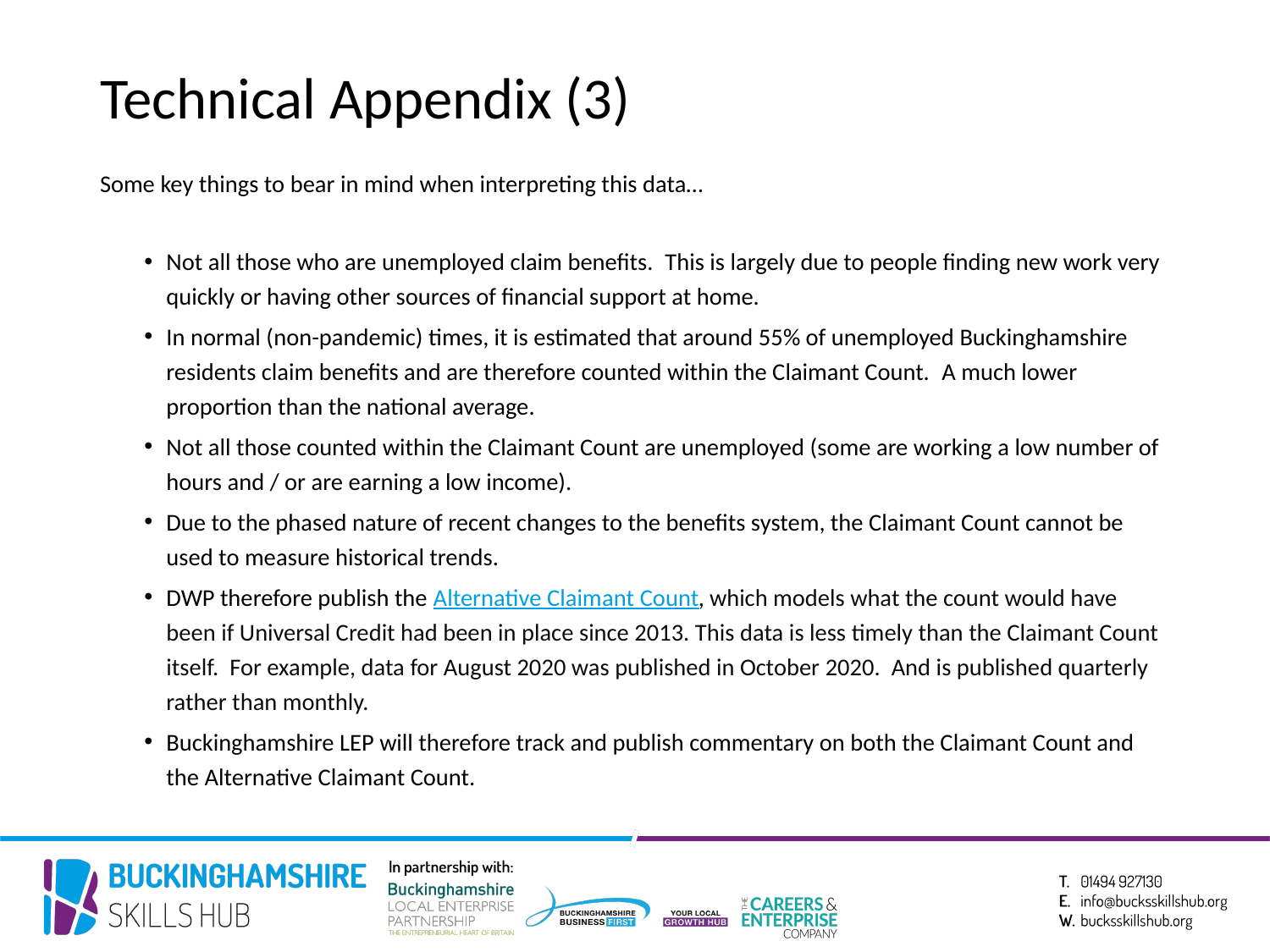

# Technical Appendix (3)
Some key things to bear in mind when interpreting this data…

Not all those who are unemployed claim benefits.  This is largely due to people finding new work very quickly or having other sources of financial support at home.
In normal (non-pandemic) times, it is estimated that around 55% of unemployed Buckinghamshire residents claim benefits and are therefore counted within the Claimant Count.  A much lower proportion than the national average.
Not all those counted within the Claimant Count are unemployed (some are working a low number of hours and / or are earning a low income).
Due to the phased nature of recent changes to the benefits system, the Claimant Count cannot be used to measure historical trends.
DWP therefore publish the Alternative Claimant Count, which models what the count would have been if Universal Credit had been in place since 2013. This data is less timely than the Claimant Count itself.  For example, data for August 2020 was published in October 2020.  And is published quarterly rather than monthly.
Buckinghamshire LEP will therefore track and publish commentary on both the Claimant Count and the Alternative Claimant Count.